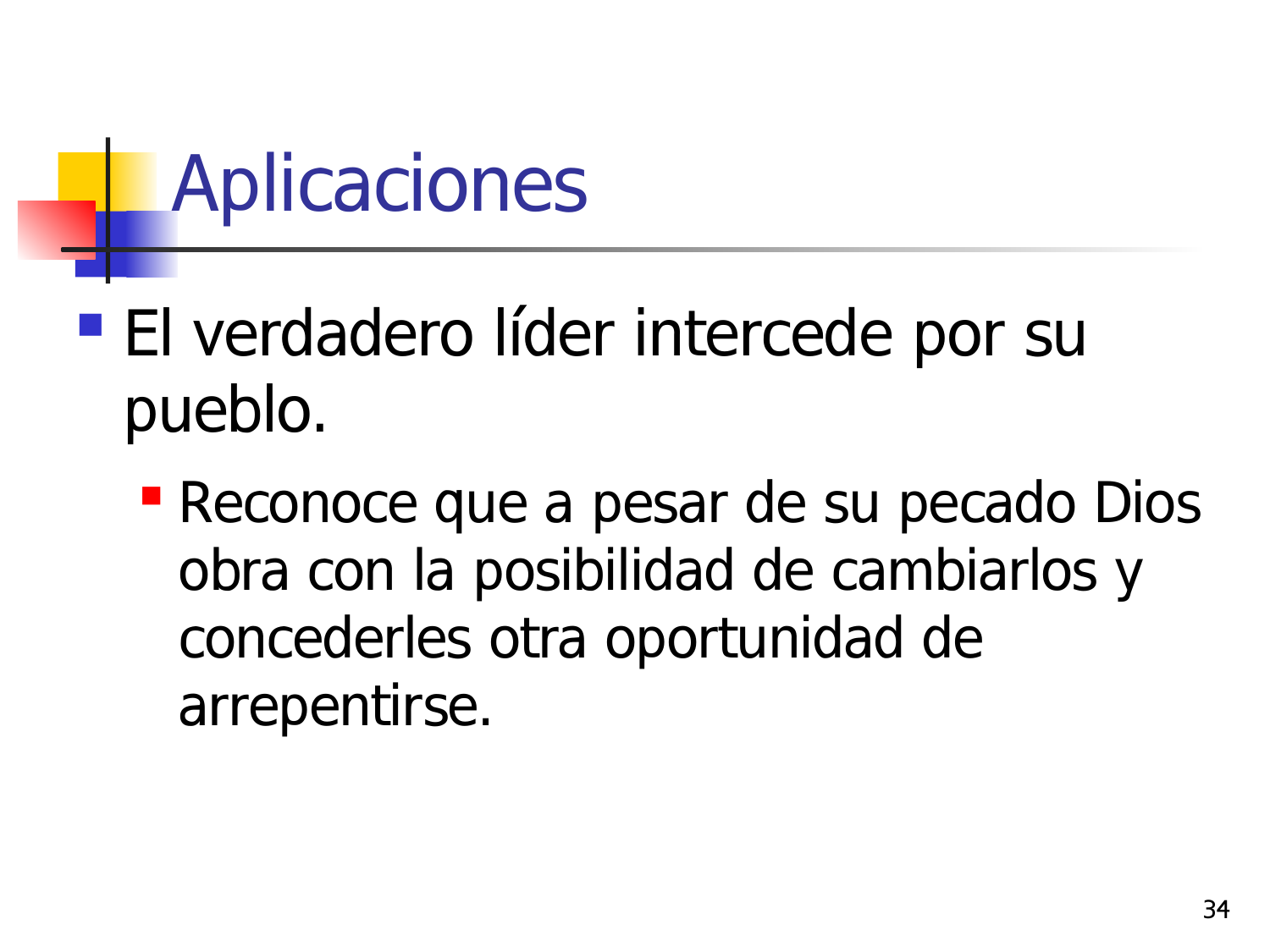

# Aplicaciones
El verdadero líder intercede por su pueblo.
Reconoce que a pesar de su pecado Dios obra con la posibilidad de cambiarlos y concederles otra oportunidad de arrepentirse.
34